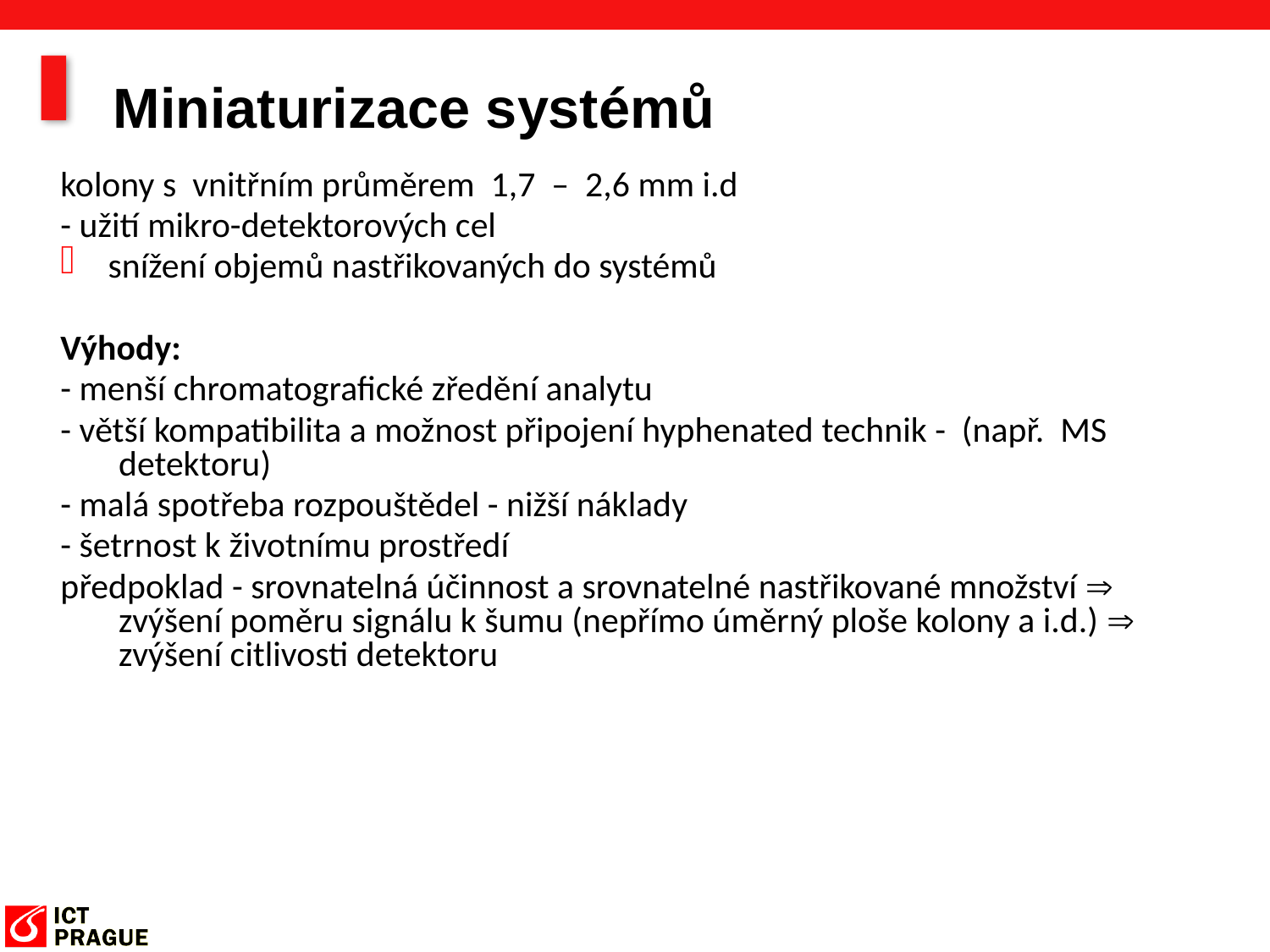

# Miniaturizace systémů
kolony s  vnitřním průměrem  1,7  –  2,6 mm i.d
- užití mikro-detektorových cel
snížení objemů nastřikovaných do systémů

Výhody:
- menší chromatografické zředění analytu
- větší kompatibilita a možnost připojení hyphenated technik -  (např.  MS detektoru)
- malá spotřeba rozpouštědel - nižší náklady
- šetrnost k životnímu prostředí
předpoklad - srovnatelná účinnost a srovnatelné nastřikované množství ⇒ zvýšení poměru signálu k šumu (nepřímo úměrný ploše kolony a i.d.) ⇒ zvýšení citlivosti detektoru